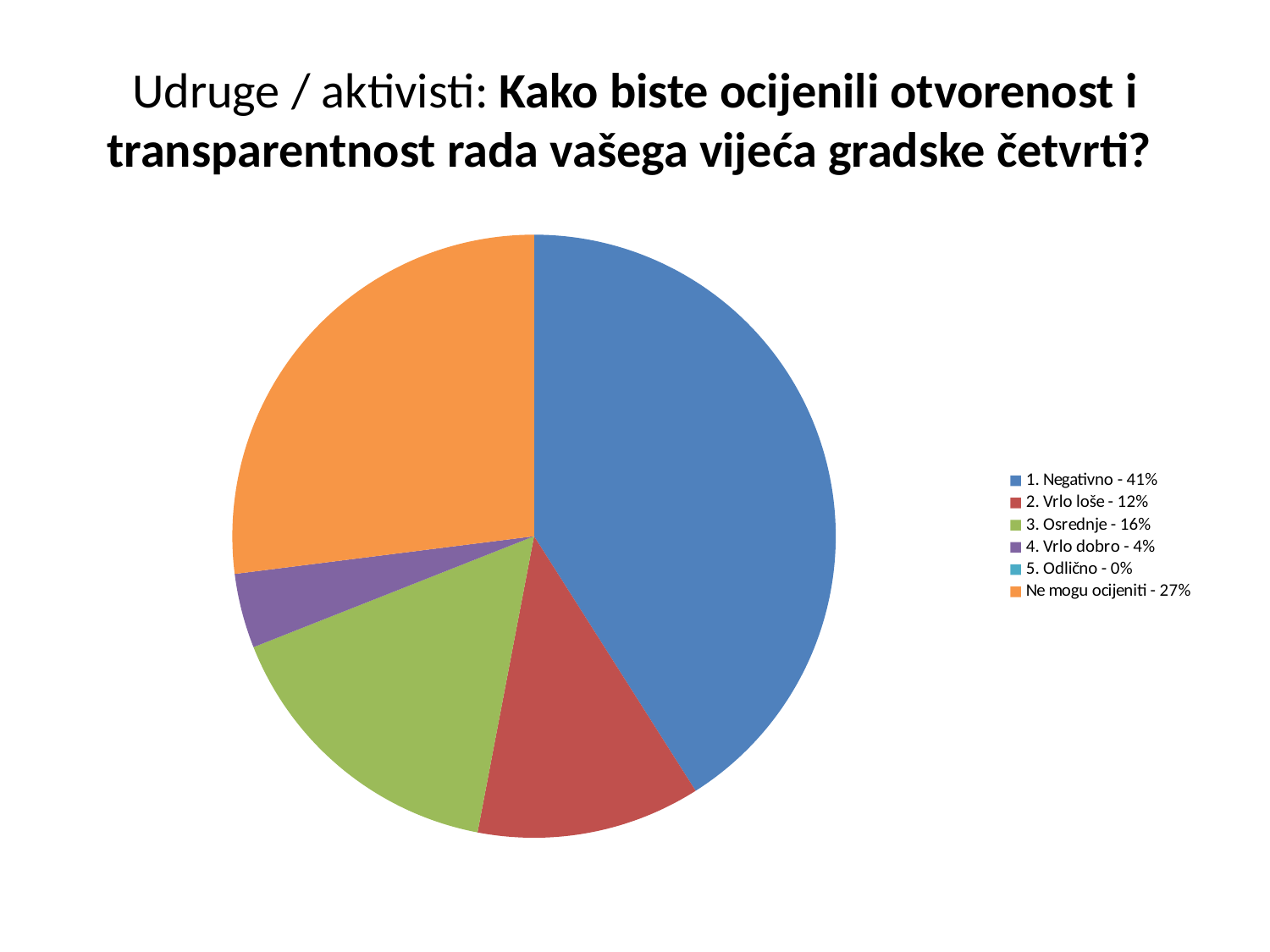

# Udruge / aktivisti: Kako biste ocijenili otvorenost i transparentnost rada vašega vijeća gradske četvrti?

### Chart

| Category |  |
|---|---|
| 1. Negativno - 41% | 41.0 |
| 2. Vrlo loše - 12% | 12.0 |
| 3. Osrednje - 16% | 16.0 |
| 4. Vrlo dobro - 4% | 4.0 |
| 5. Odlično - 0% | 0.0 |
| Ne mogu ocijeniti - 27% | 27.0 |